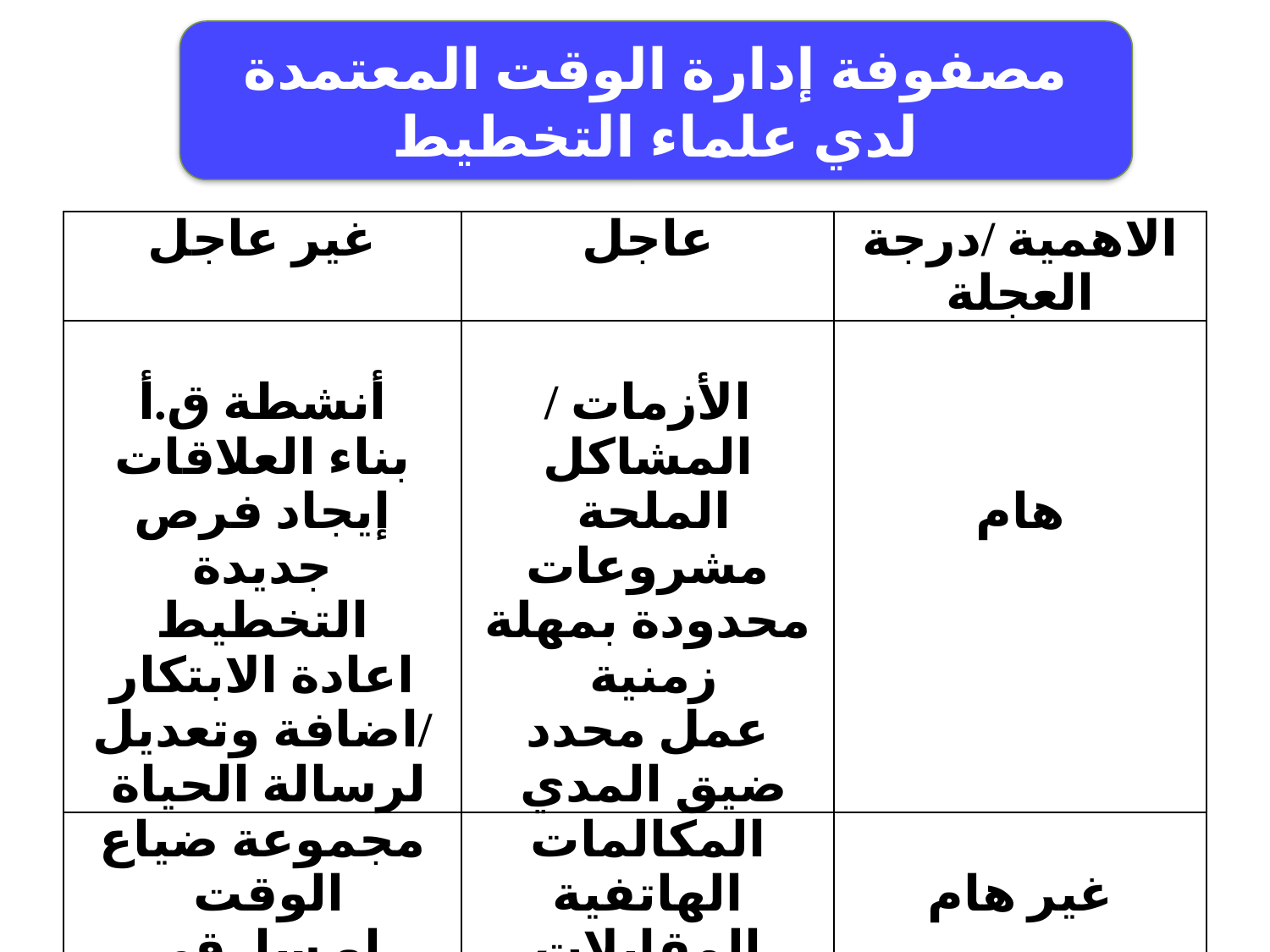

مصفوفة إدارة الوقت المعتمدة لدي علماء التخطيط
| غير عاجل | عاجل | الاهمية /درجة العجلة |
| --- | --- | --- |
| أنشطة ق.أ بناء العلاقات إيجاد فرص جديدة التخطيط اعادة الابتكار /اضافة وتعديل لرسالة الحياة | الأزمات / المشاكل الملحة مشروعات محدودة بمهلة زمنية عمل محدد ضيق المدي | هام |
| مجموعة ضياع الوقت او سارقي الوقت المبهجة | المكالمات الهاتفية المقابلات الاجتماعات | غير هام |